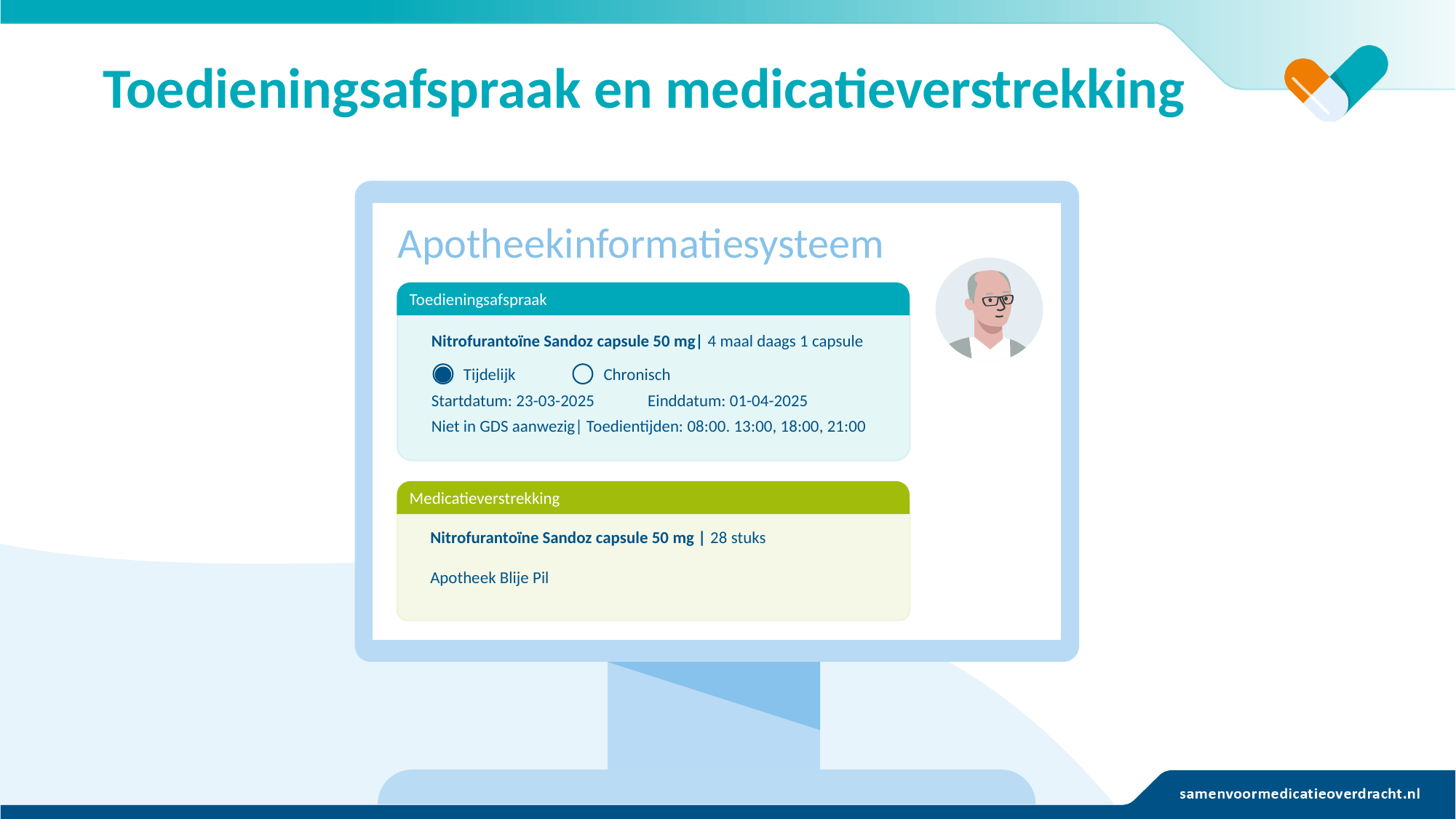

# Toedieningsafspraak en medicatieverstrekking

Apotheekinformatiesysteem

Toedieningsafspraak

Nitrofurantoïne Sandoz capsule 50 mg| 4 maal daags 1 capsule

Startdatum: 23-03-2025              Einddatum: 01-04-2025
Niet in GDS aanwezig| Toedientijden: 08:00. 13:00, 18:00, 21:00
Tijdelijk
Chronisch

Medicatieverstrekking
Nitrofurantoïne Sandoz capsule 50 mg | 28 stuks
Apotheek Blije Pil

MA Medicatieafspraak  |  VV Verstrekkingsverzoek